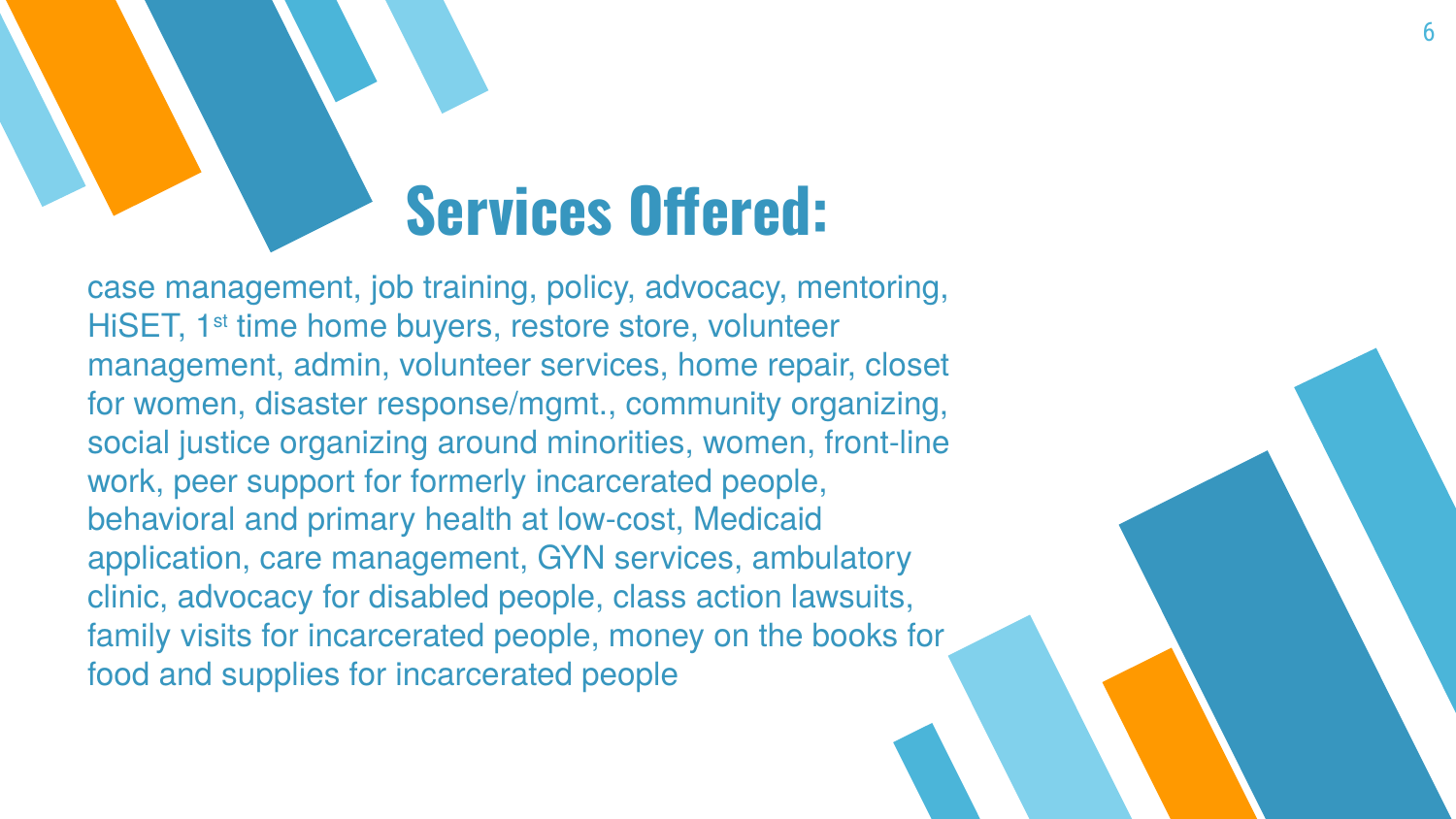

6
Services Offered:
case management, job training, policy, advocacy, mentoring, HiSET, 1st time home buyers, restore store, volunteer management, admin, volunteer services, home repair, closet for women, disaster response/mgmt., community organizing, social justice organizing around minorities, women, front-line work, peer support for formerly incarcerated people, behavioral and primary health at low-cost, Medicaid application, care management, GYN services, ambulatory clinic, advocacy for disabled people, class action lawsuits, family visits for incarcerated people, money on the books for food and supplies for incarcerated people